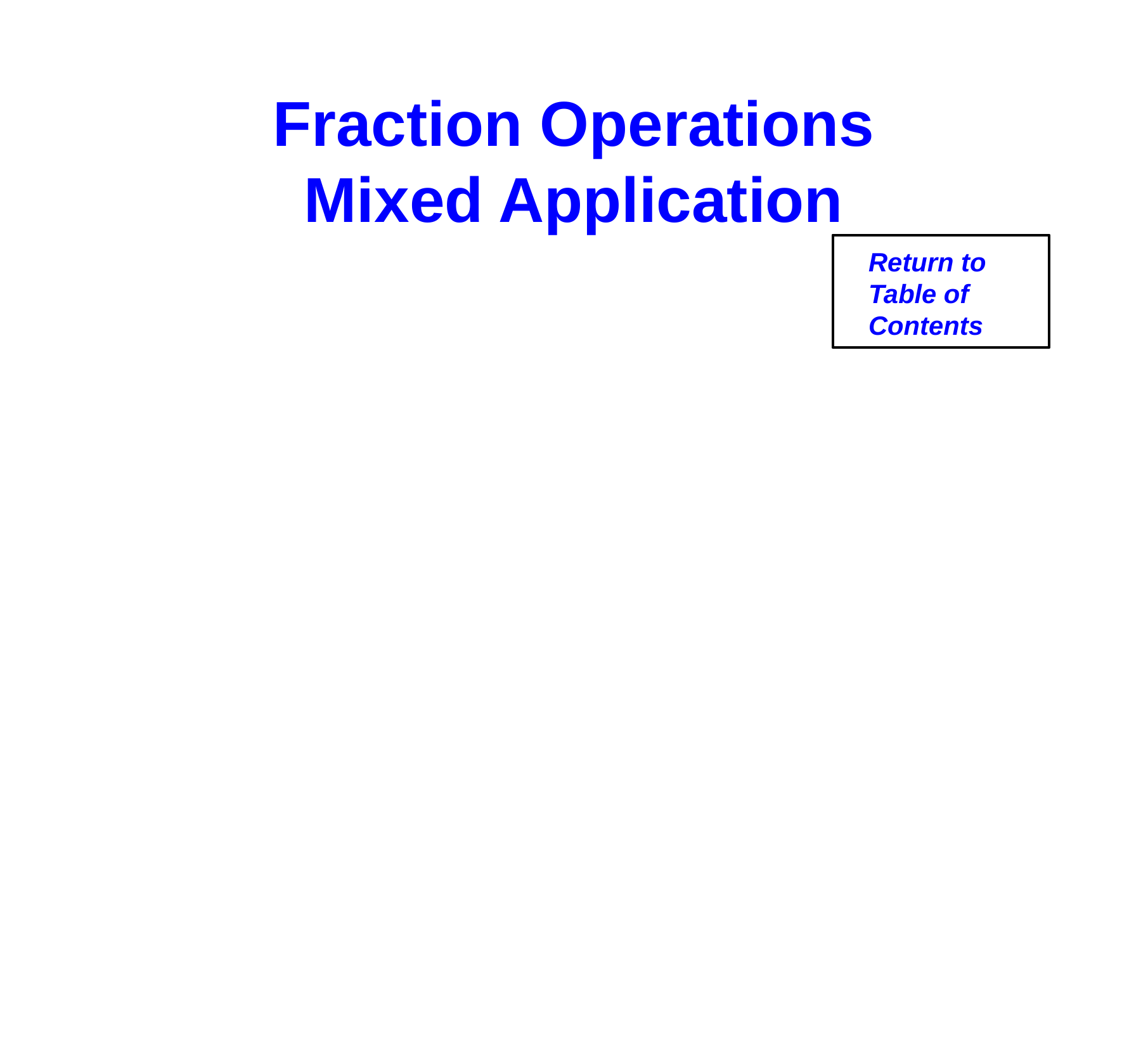

Fraction Operations
Mixed Application

Return to
Table of
Contents